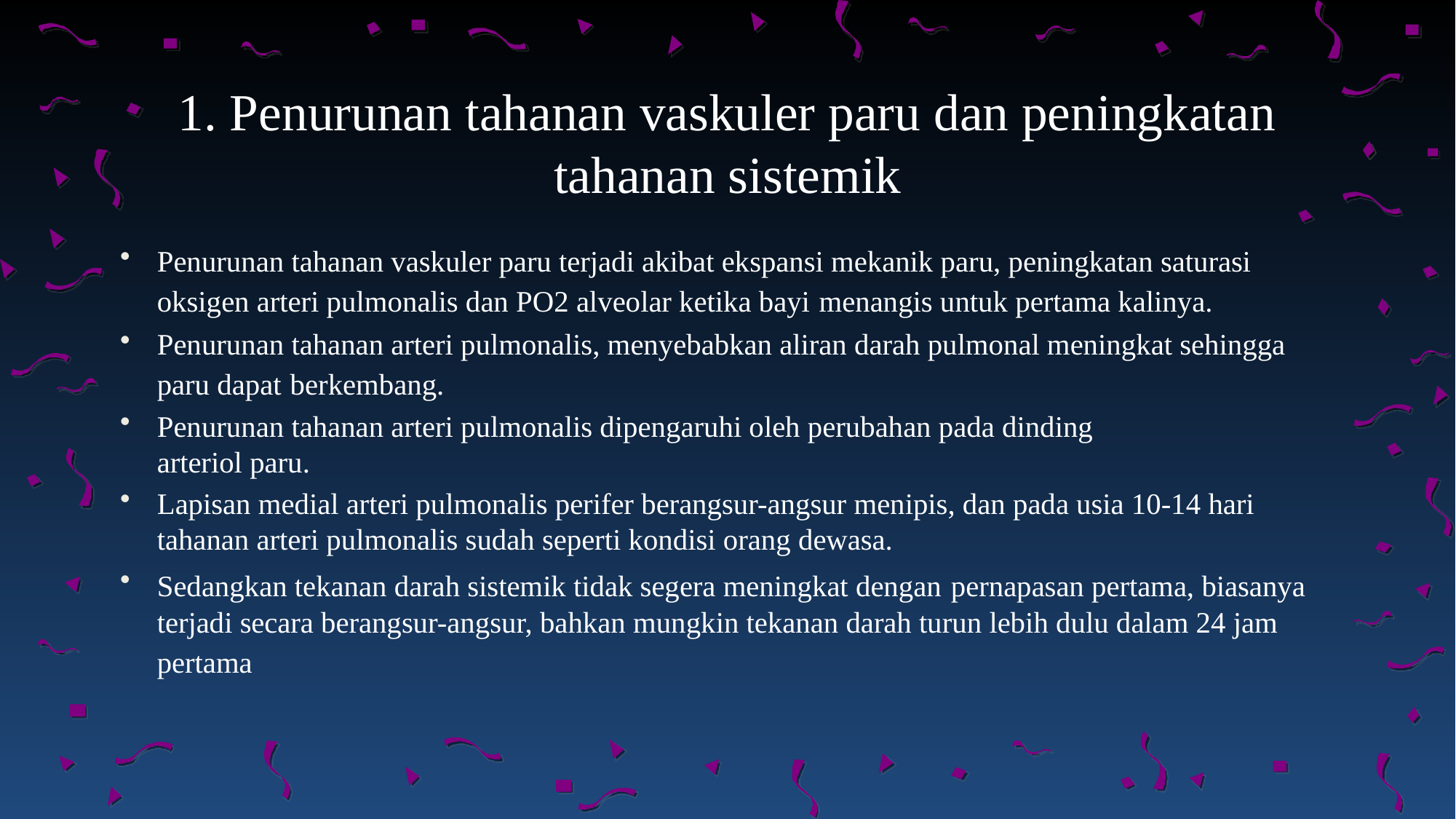

# 1. Penurunan tahanan vaskuler paru dan peningkatan tahanan sistemik
Penurunan tahanan vaskuler paru terjadi akibat ekspansi mekanik paru, peningkatan saturasi oksigen arteri pulmonalis dan PO2 alveolar ketika bayi menangis untuk pertama kalinya.
Penurunan tahanan arteri pulmonalis, menyebabkan aliran darah pulmonal meningkat sehingga paru dapat berkembang.
Penurunan tahanan arteri pulmonalis dipengaruhi oleh perubahan pada dinding
arteriol paru.
Lapisan medial arteri pulmonalis perifer berangsur-angsur menipis, dan pada usia 10-14 hari tahanan arteri pulmonalis sudah seperti kondisi orang dewasa.
Sedangkan tekanan darah sistemik tidak segera meningkat dengan pernapasan pertama, biasanya terjadi secara berangsur-angsur, bahkan mungkin tekanan darah turun lebih dulu dalam 24 jam pertama